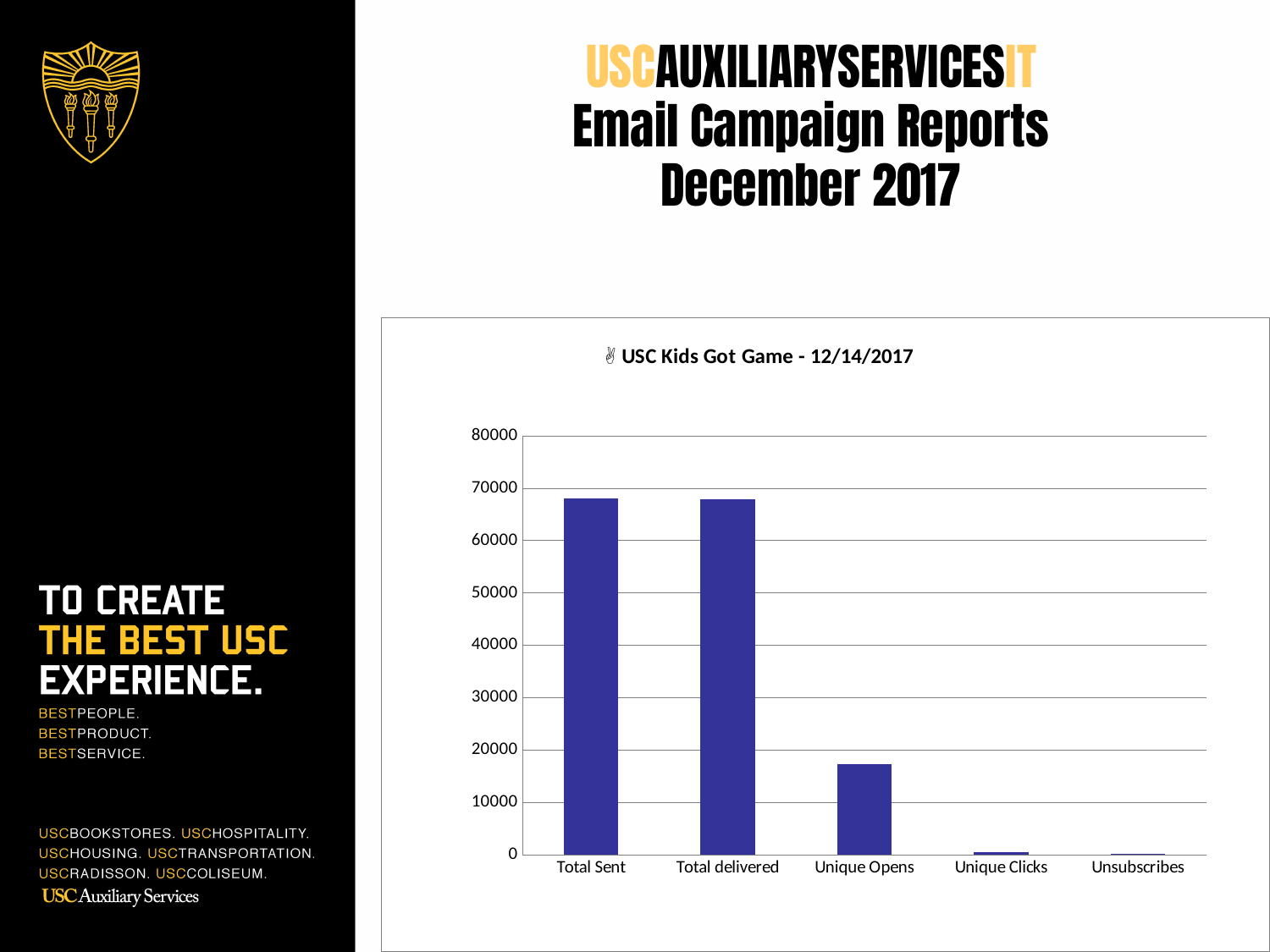

USCAUXILIARYSERVICESIT
Email Campaign Reports
December 2017

### Chart:

| Category | BKS list |
|---|---|
| Total Sent | 68015.0 |
| Total delivered | 67829.0 |
| Unique Opens | 17330.0 |
| Unique Clicks | 414.0 |
| Unsubscribes | 65.0 |